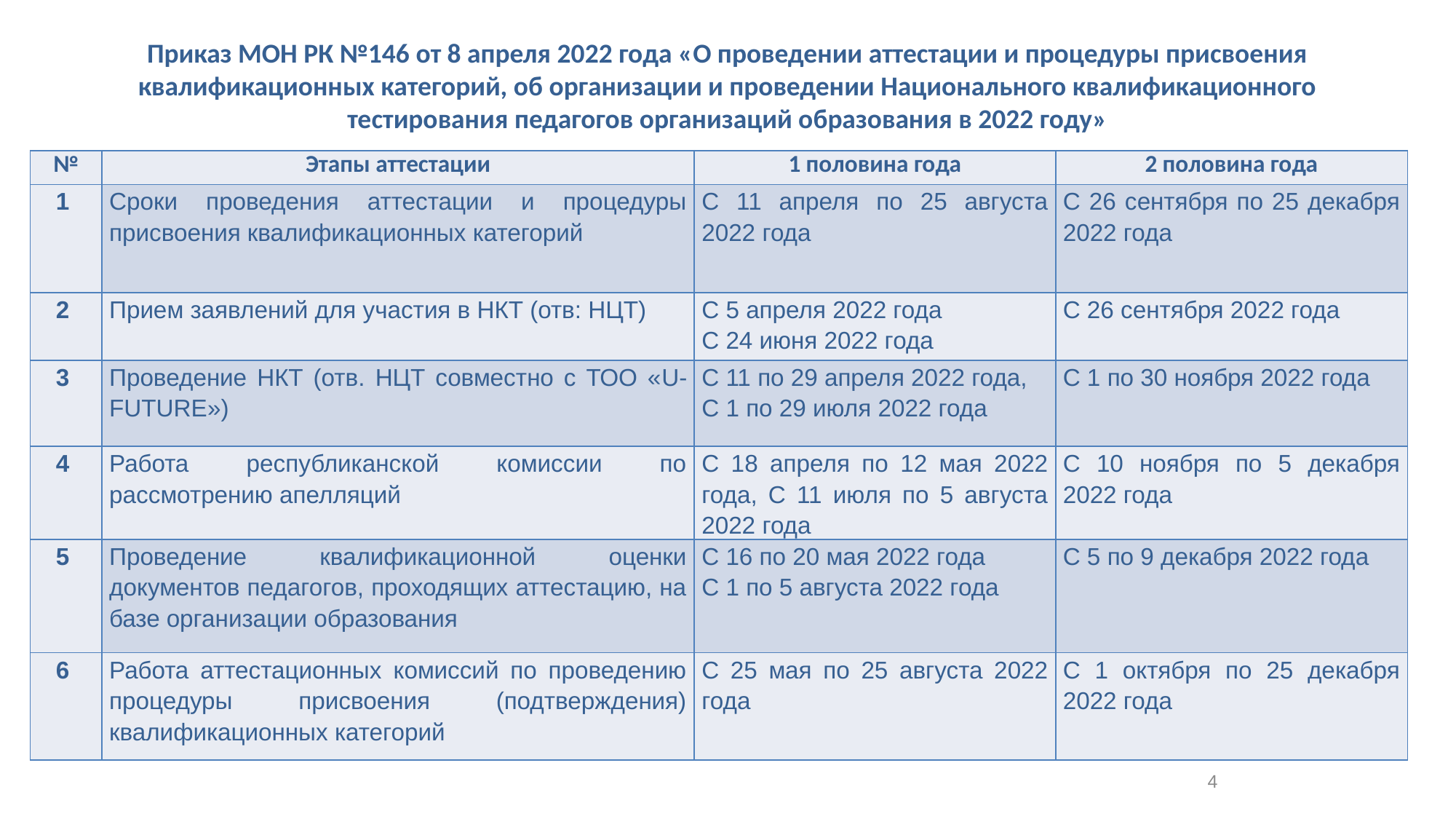

# Приказ МОН РК №146 от 8 апреля 2022 года «О проведении аттестации и процедуры присвоения квалификационных категорий, об организации и проведении Национального квалификационного тестирования педагогов организаций образования в 2022 году»
| № | Этапы аттестации | 1 половина года | 2 половина года |
| --- | --- | --- | --- |
| 1 | Сроки проведения аттестации и процедуры присвоения квалификационных категорий | С 11 апреля по 25 августа 2022 года | С 26 сентября по 25 декабря 2022 года |
| 2 | Прием заявлений для участия в НКТ (отв: НЦТ) | С 5 апреля 2022 года С 24 июня 2022 года | С 26 сентября 2022 года |
| 3 | Проведение НКТ (отв. НЦТ совместно с ТОО «U-FUTURE») | С 11 по 29 апреля 2022 года, С 1 по 29 июля 2022 года | С 1 по 30 ноября 2022 года |
| 4 | Работа республиканской комиссии по рассмотрению апелляций | С 18 апреля по 12 мая 2022 года, С 11 июля по 5 августа 2022 года | С 10 ноября по 5 декабря 2022 года |
| 5 | Проведение квалификационной оценки документов педагогов, проходящих аттестацию, на базе организации образования | С 16 по 20 мая 2022 года С 1 по 5 августа 2022 года | С 5 по 9 декабря 2022 года |
| 6 | Работа аттестационных комиссий по проведению процедуры присвоения (подтверждения) квалификационных категорий | С 25 мая по 25 августа 2022 года | С 1 октября по 25 декабря 2022 года |
4